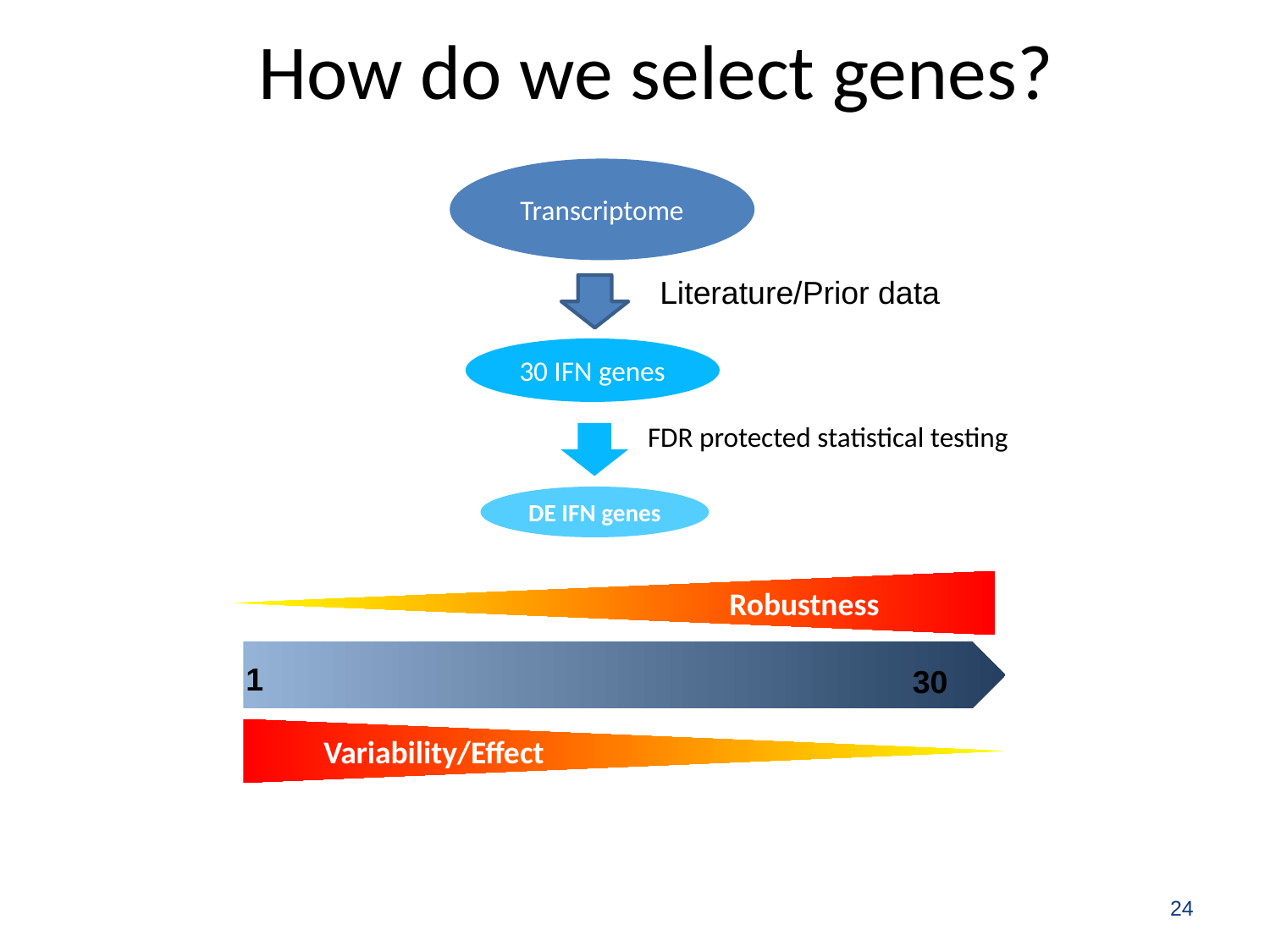

# How do we select genes?
Transcriptome
Robustness
Literature/Prior data

30 IFN genes
Variability/Effect
FDR protected statistical testing

DE IFN genes

1
30
24